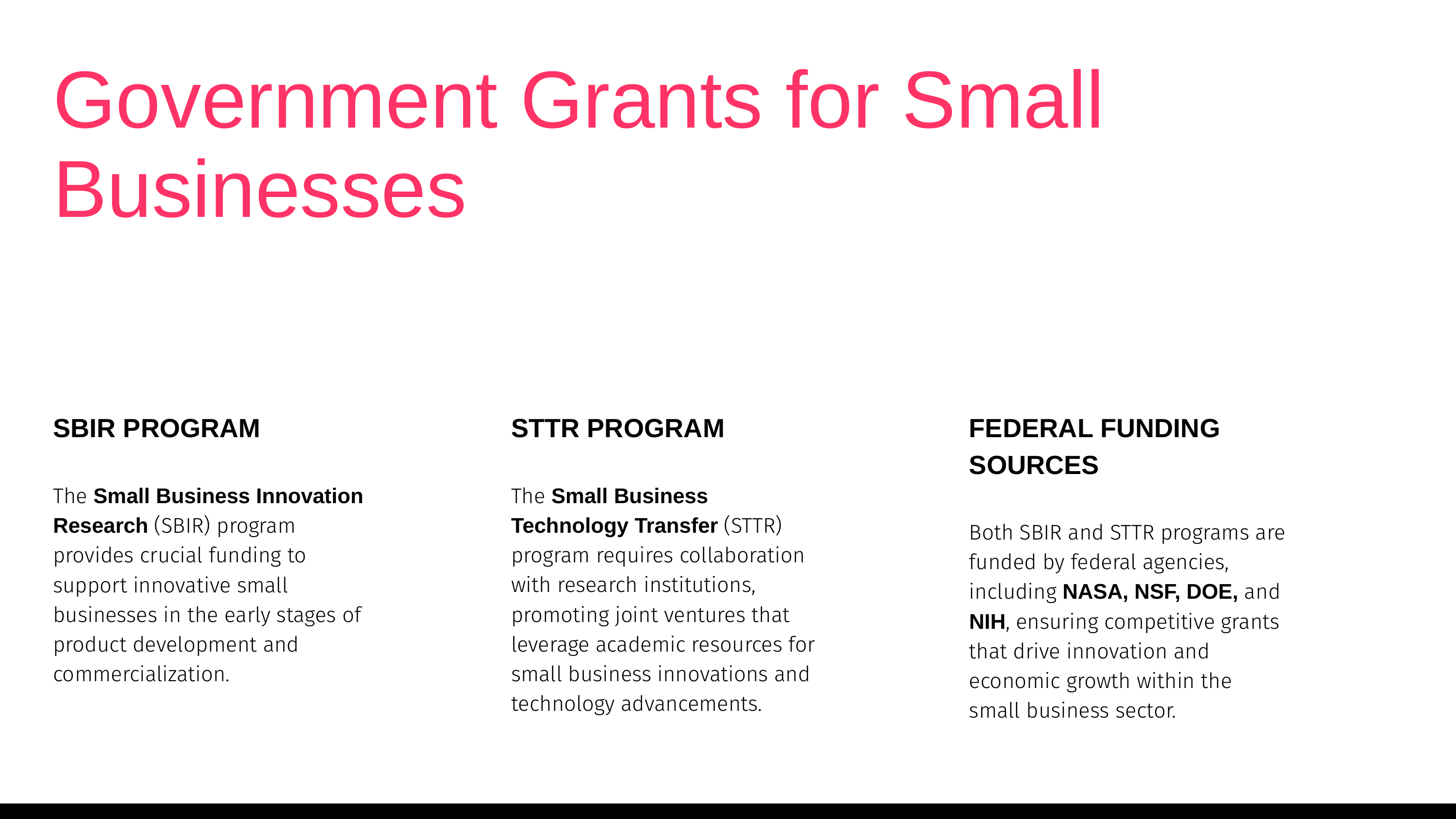

Government Grants for Small Businesses

SBIR PROGRAM
The Small Business Innovation Research (SBIR) program provides crucial funding to support innovative small businesses in the early stages of product development and commercialization.
STTR PROGRAM
The Small Business Technology Transfer (STTR) program requires collaboration with research institutions, promoting joint ventures that leverage academic resources for small business innovations and technology advancements.
FEDERAL FUNDING SOURCES
Both SBIR and STTR programs are funded by federal agencies, including NASA, NSF, DOE, and NIH, ensuring competitive grants that drive innovation and economic growth within the small business sector.